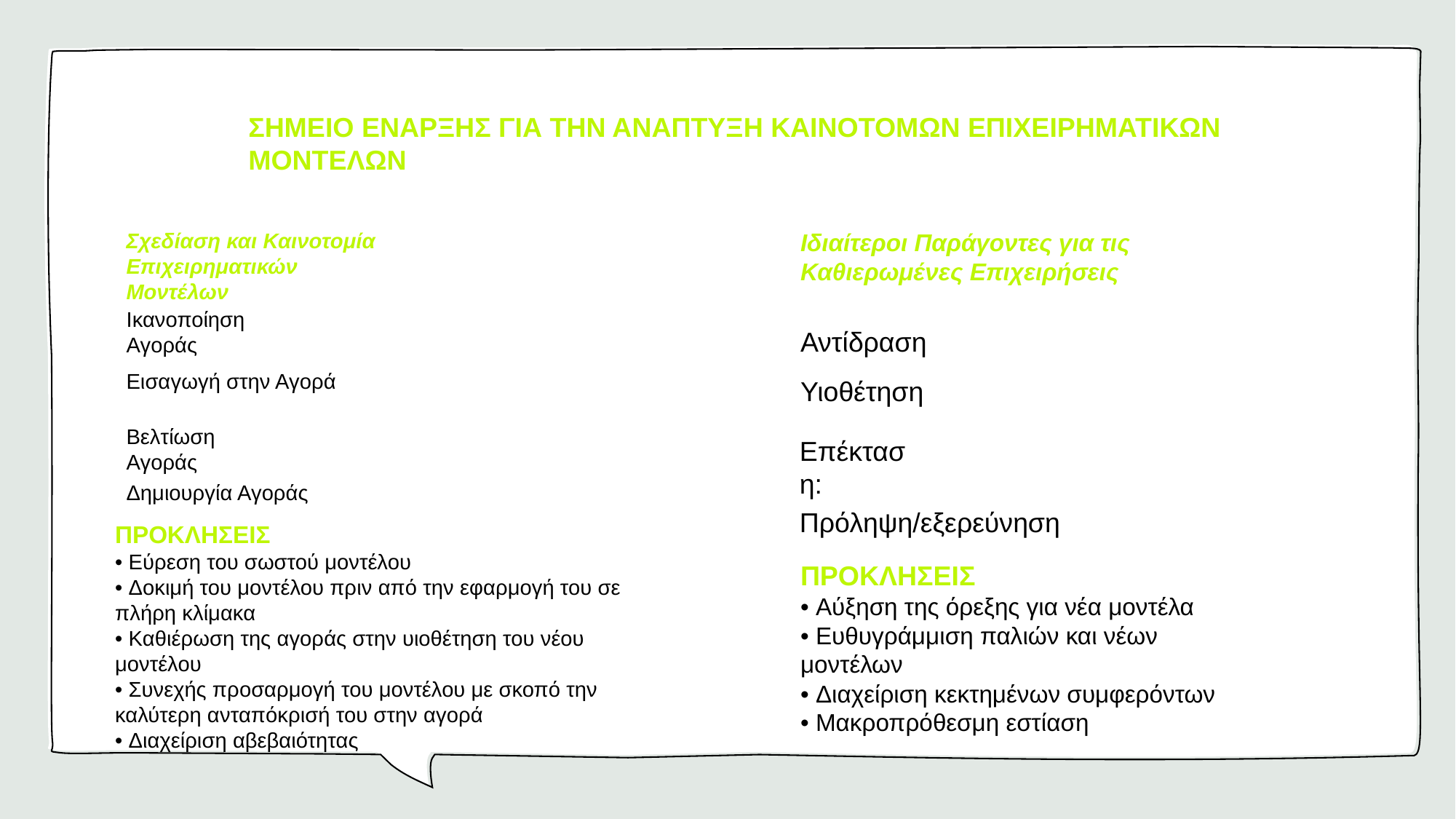

ΣΗΜΕΙΟ ΕΝΑΡΞΗΣ ΓΙΑ ΤΗΝ ΑΝΑΠΤΥΞΗ ΚΑΙΝΟΤΟΜΩΝ ΕΠΙΧΕΙΡΗΜΑΤΙΚΩΝ ΜΟΝΤΕΛΩΝ
Σχεδίαση και Καινοτομία Επιχειρηματικών
Μοντέλων
Ιδιαίτεροι Παράγοντες για τις
Καθιερωμένες Επιχειρήσεις
Ικανοποίηση Αγοράς
Αντίδραση
Εισαγωγή στην Αγορά
Υιοθέτηση
Βελτίωση Αγοράς
Επέκταση:
Δημιουργία Αγοράς
Πρόληψη/εξερεύνηση
ΠΡΟΚΛΗΣΕΙΣ
• Εύρεση του σωστού μοντέλου
• Δοκιμή του μοντέλου πριν από την εφαρμογή του σε πλήρη κλίμακα
• Καθιέρωση της αγοράς στην υιοθέτηση του νέου μοντέλου
• Συνεχής προσαρμογή του μοντέλου με σκοπό την καλύτερη ανταπόκρισή του στην αγορά
• Διαχείριση αβεβαιότητας
ΠΡΟΚΛΗΣΕΙΣ
• Αύξηση της όρεξης για νέα μοντέλα
• Ευθυγράμμιση παλιών και νέων μοντέλων
• Διαχείριση κεκτημένων συμφερόντων
• Μακροπρόθεσμη εστίαση